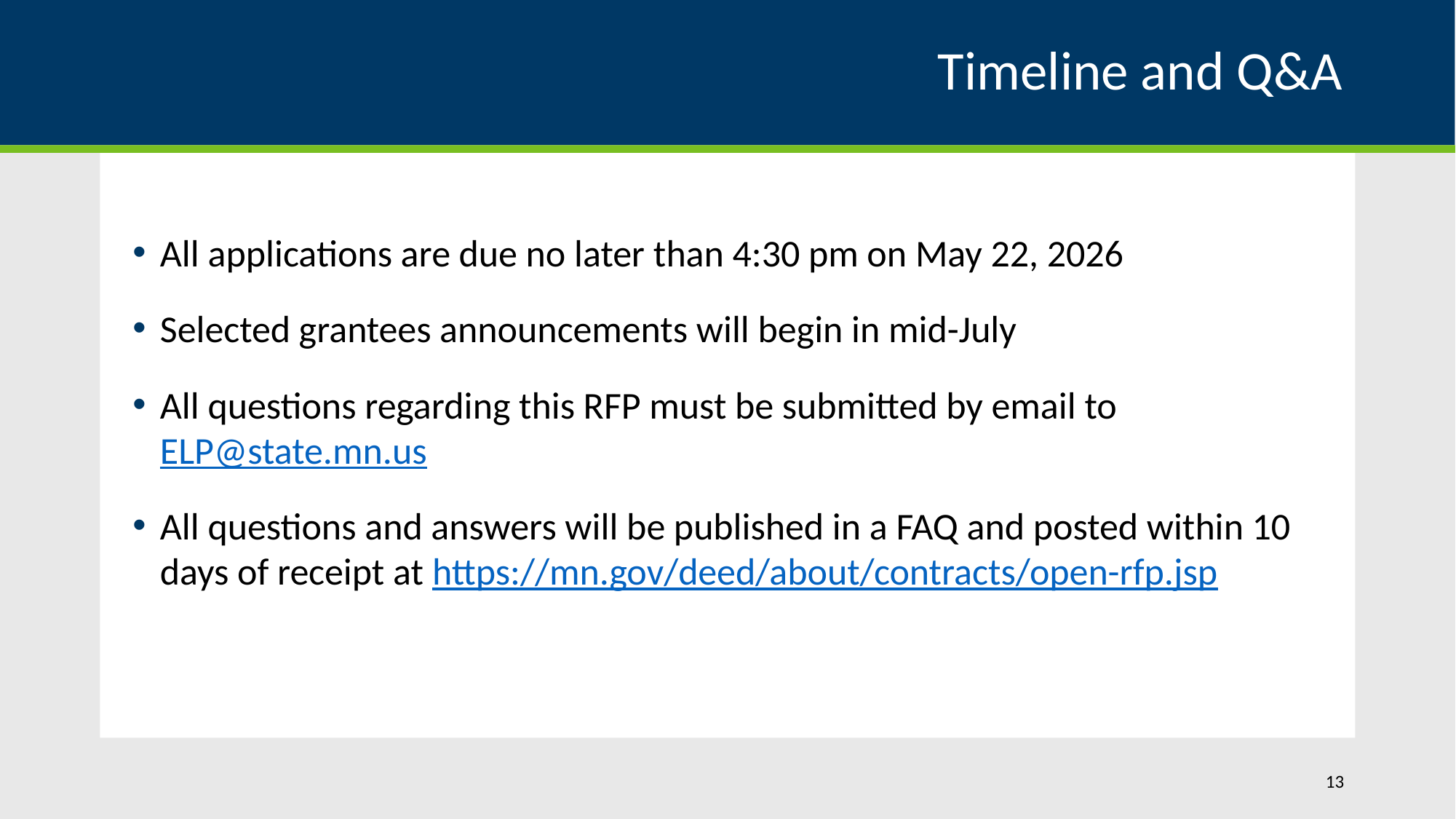

# Timeline and Q&A
All applications are due no later than 4:30 pm on May 22, 2026
Selected grantees announcements will begin in mid-July
All questions regarding this RFP must be submitted by email to ELP@state.mn.us
All questions and answers will be published in a FAQ and posted within 10 days of receipt at https://mn.gov/deed/about/contracts/open-rfp.jsp

13